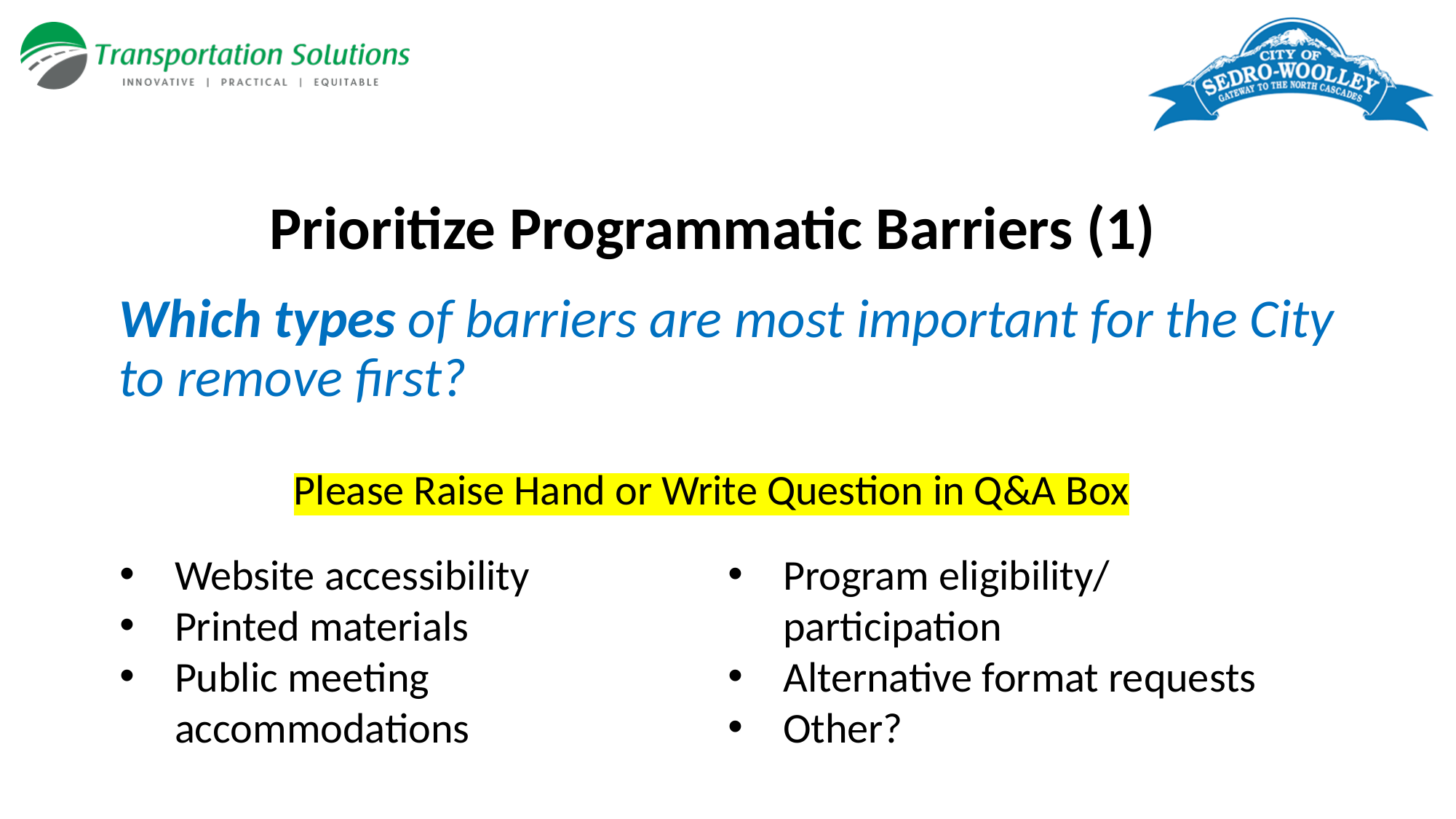

# Prioritize Programmatic Barriers (1)
Which types of barriers are most important for the City to remove first?

Please Raise Hand or Write Question in Q&A Box
Website accessibility
Printed materials
Public meeting accommodations
Program eligibility/ participation
Alternative format requests
Other?
23